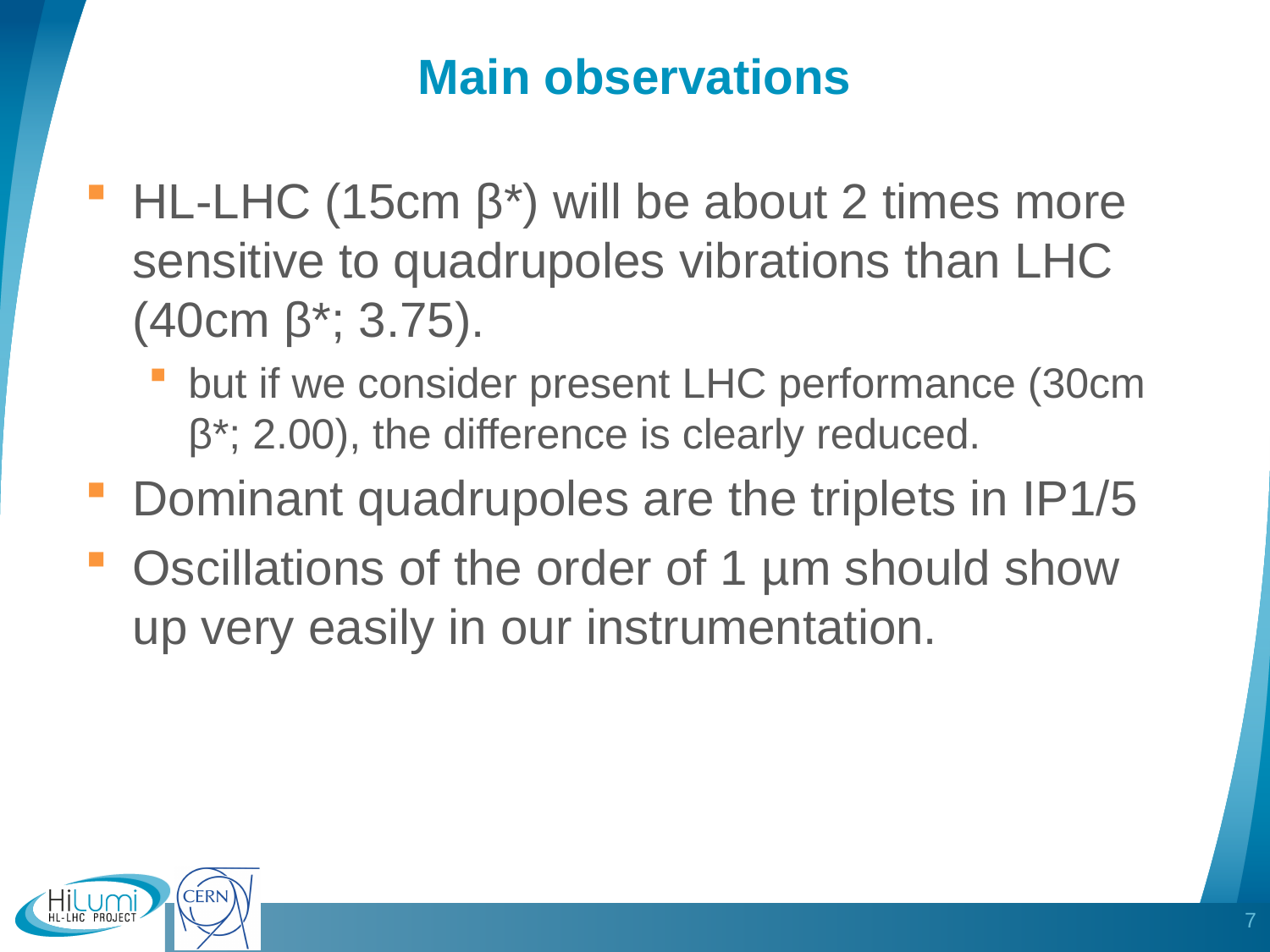

# Main observations
HL-LHC (15cm β*) will be about 2 times more sensitive to quadrupoles vibrations than LHC (40cm β*; 3.75).
but if we consider present LHC performance (30cm β*; 2.00), the difference is clearly reduced.
Dominant quadrupoles are the triplets in IP1/5
Oscillations of the order of 1 µm should show up very easily in our instrumentation.
7